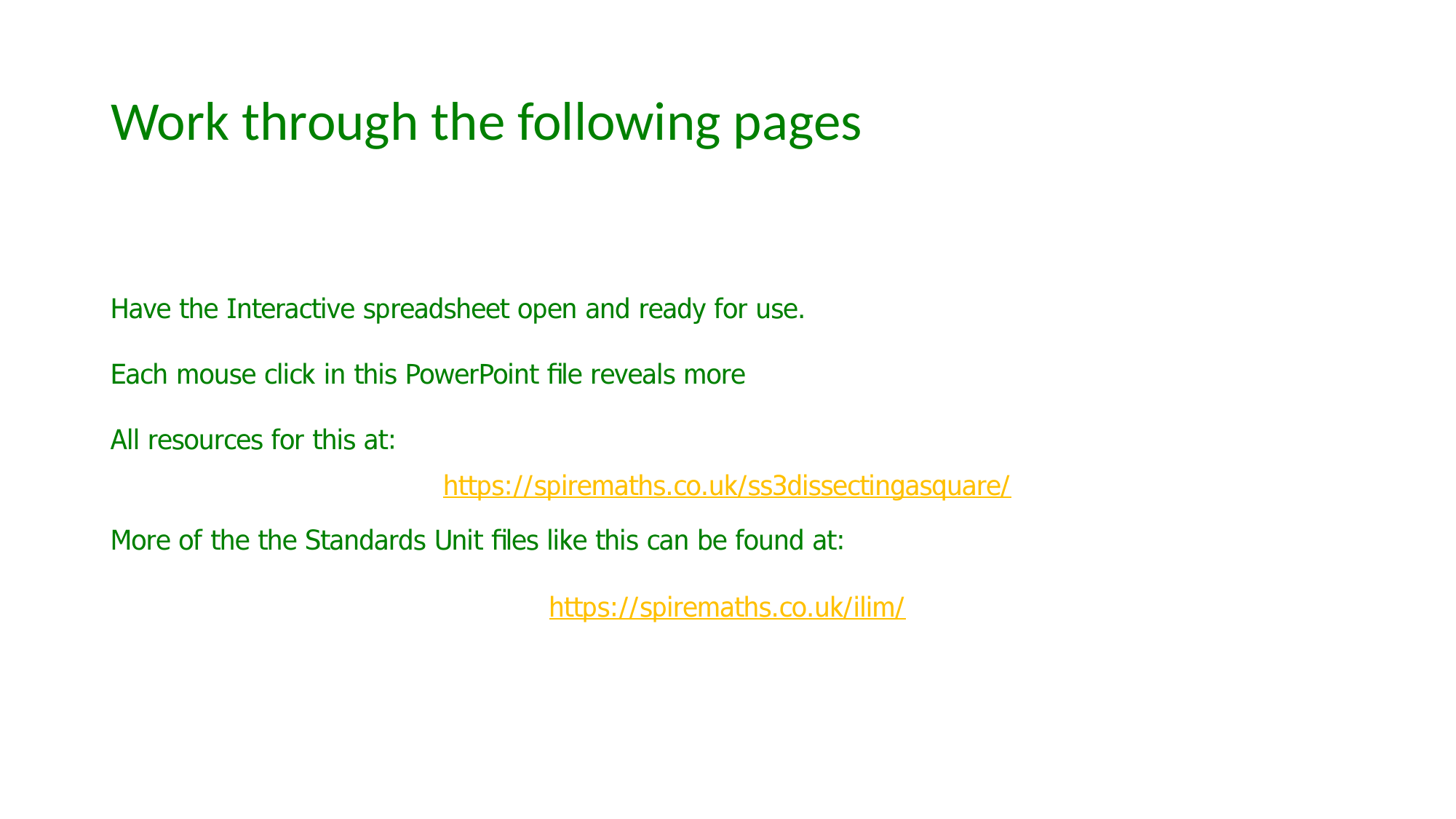

# Work through the following pages
Have the Interactive spreadsheet open and ready for use.

Each mouse click in this PowerPoint file reveals more

All resources for this at:

https://spiremaths.co.uk/ss3dissectingasquare/
More of the the Standards Unit files like this can be found at:
https://spiremaths.co.uk/ilim/